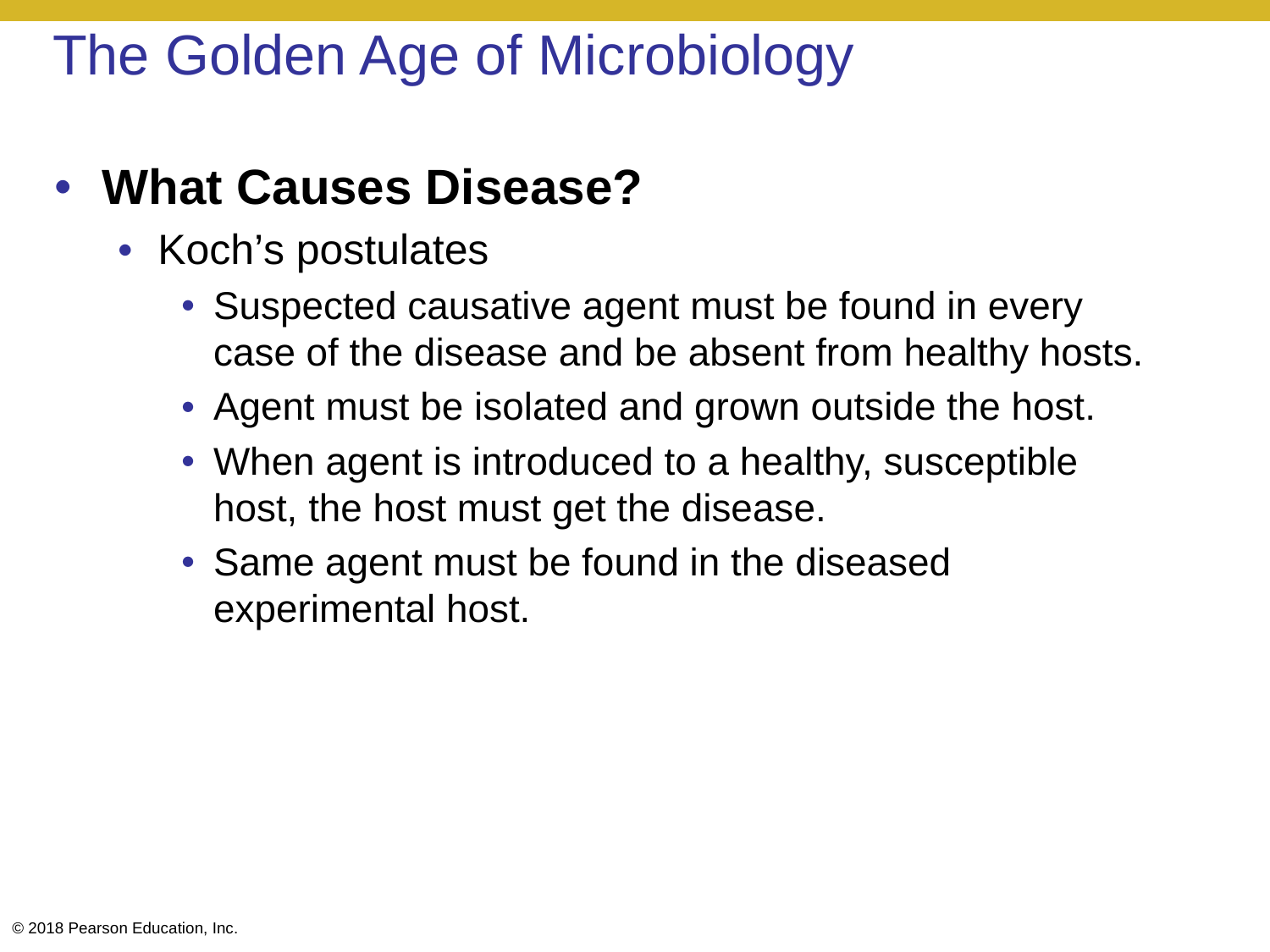

# The Golden Age of Microbiology
What Causes Disease?
Koch’s postulates
Suspected causative agent must be found in every case of the disease and be absent from healthy hosts.
Agent must be isolated and grown outside the host.
When agent is introduced to a healthy, susceptible host, the host must get the disease.
Same agent must be found in the diseased experimental host.